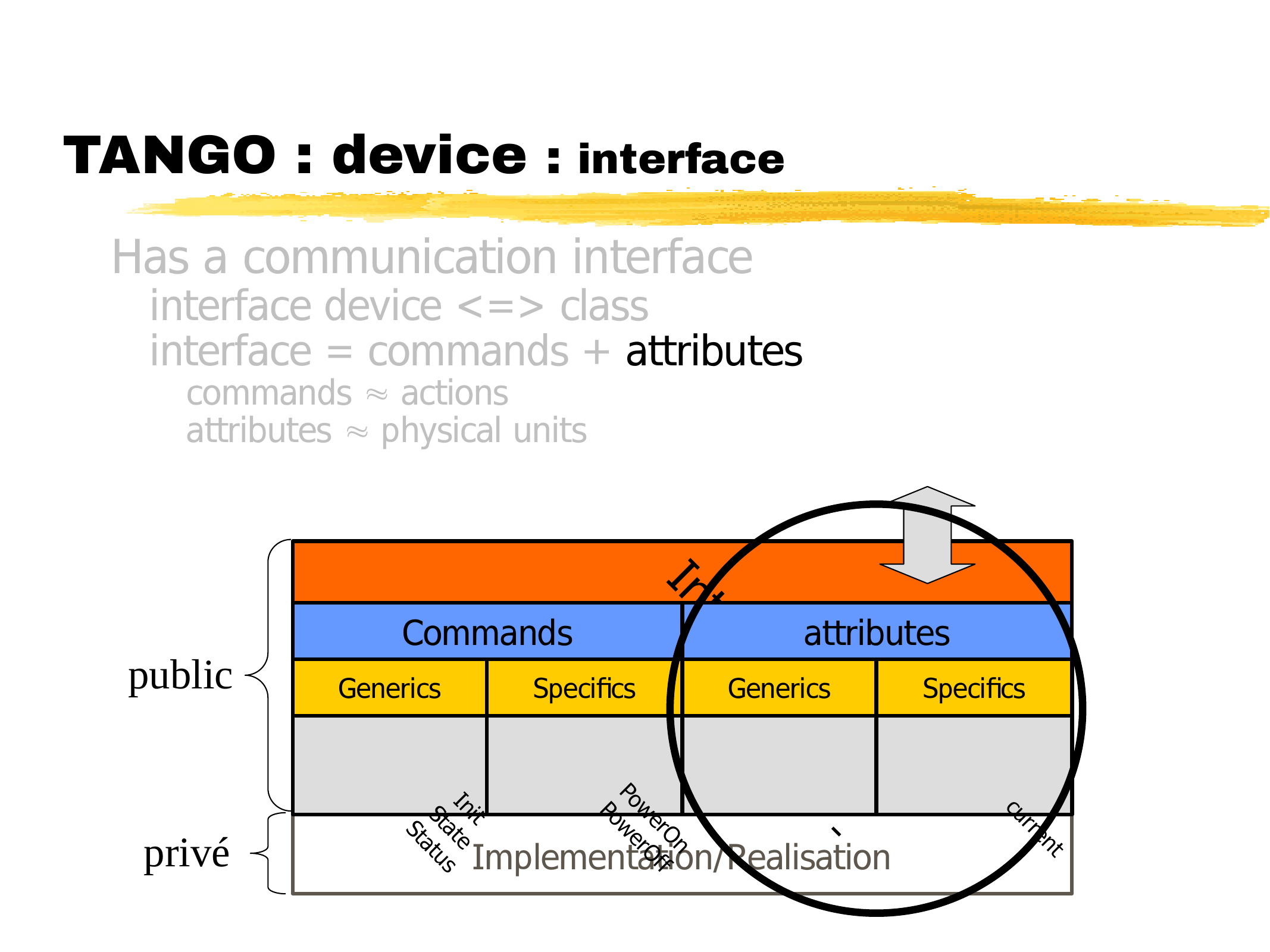

# TANGO : device : interface
Has a communication interface
interface device <=> class
interface = commands + attributes
commands ≈ actions
attributes ≈ physical units

Interface

Commands

attributes
public

Generics

Specifics

Generics

Specifics

Implementation/Realisation

Init
State
Status

PowerOn
PowerOff

-

current

privé